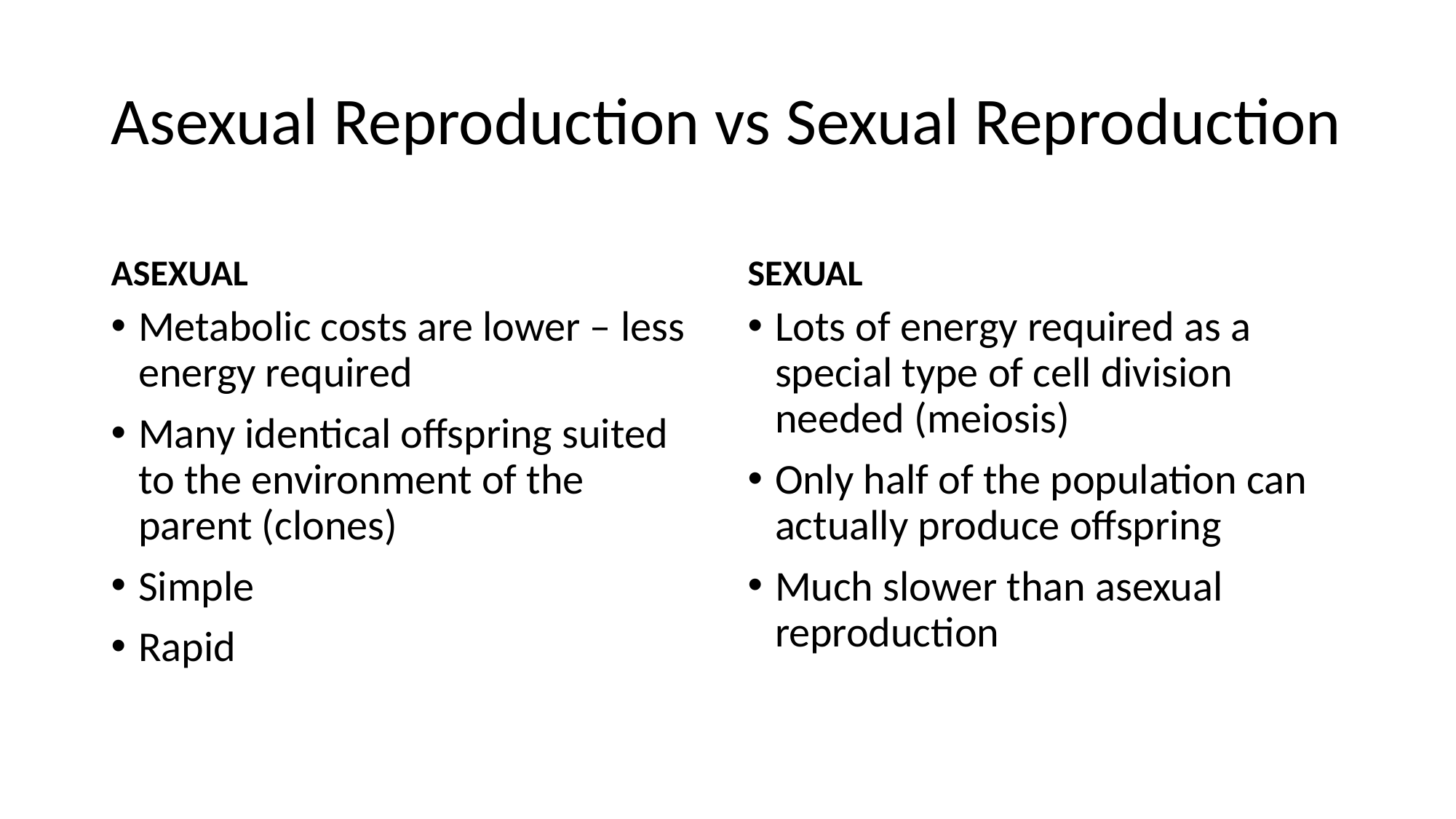

# Asexual Reproduction vs Sexual Reproduction
ASEXUAL
SEXUAL
Metabolic costs are lower – less energy required
Many identical offspring suited to the environment of the parent (clones)
Simple
Rapid
Lots of energy required as a special type of cell division needed (meiosis)
Only half of the population can actually produce offspring
Much slower than asexual reproduction